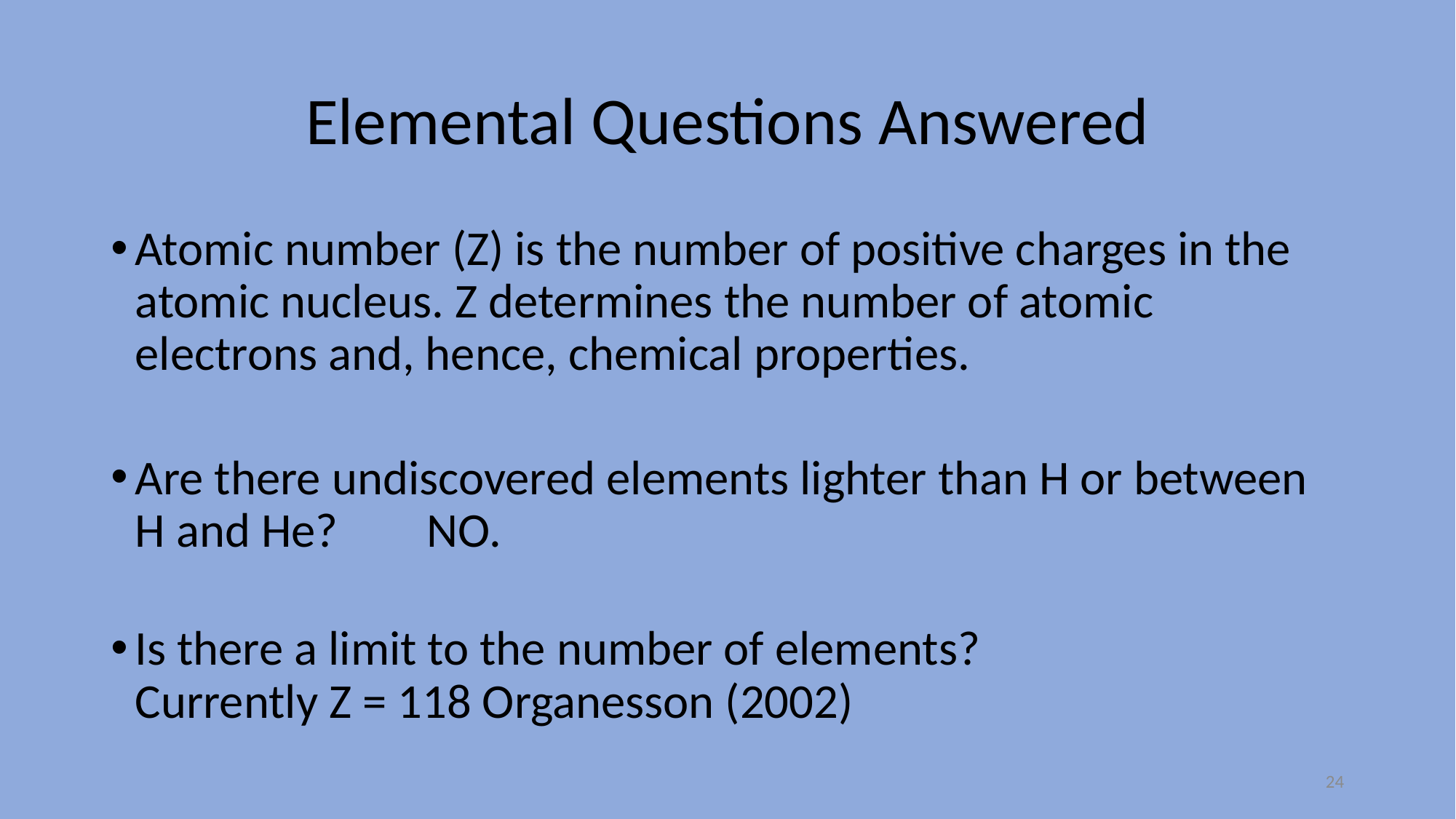

# Elemental Questions Answered
Atomic number (Z) is the number of positive charges in the atomic nucleus. Z determines the number of atomic electrons and, hence, chemical properties.
Are there undiscovered elements lighter than H or between H and He? 	NO.
Is there a limit to the number of elements?
Currently Z = 118 Organesson (2002)
24